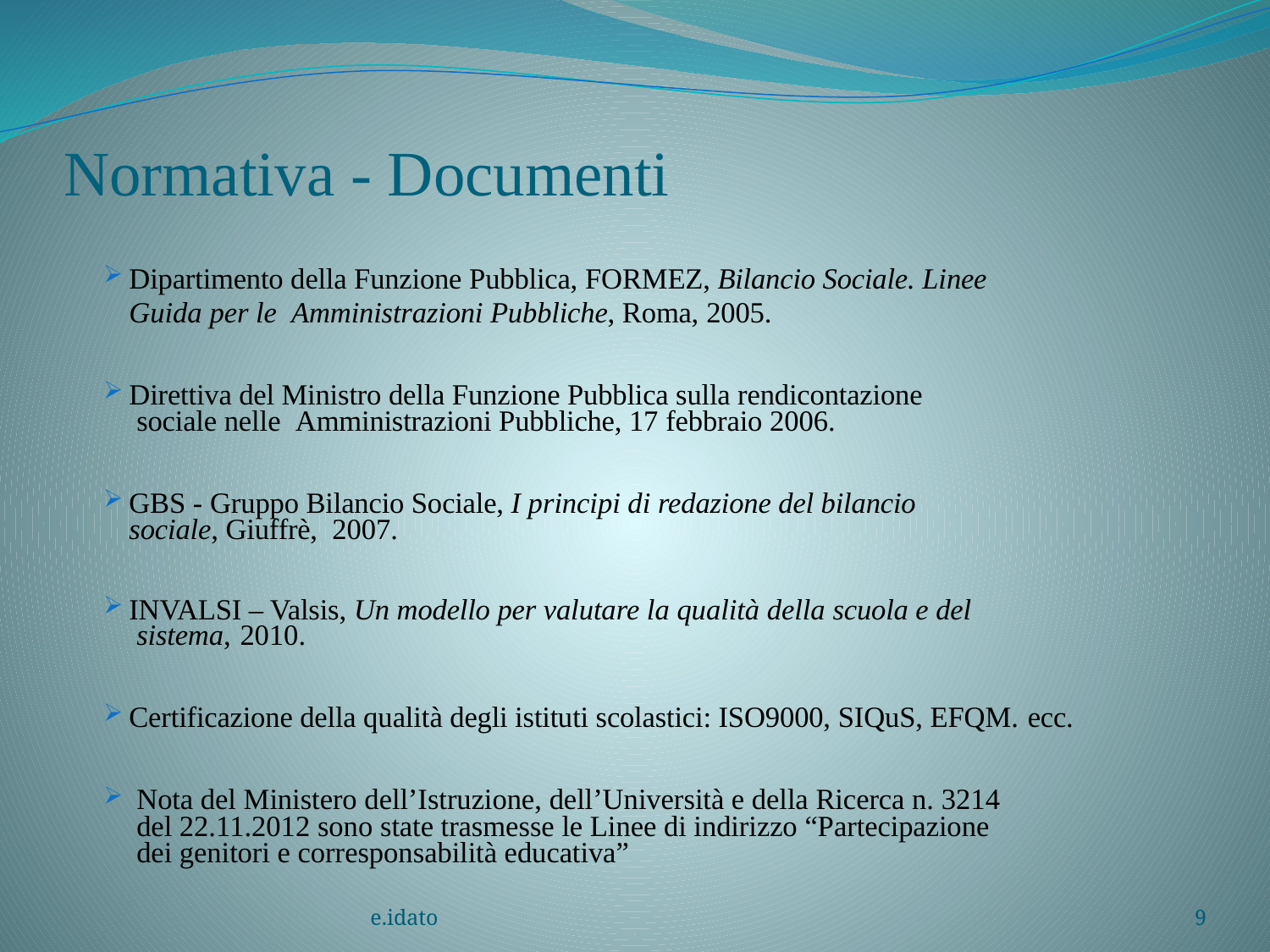

# Normativa - Documenti
Dipartimento della Funzione Pubblica, FORMEZ, Bilancio Sociale. Linee
	Guida per le  Amministrazioni Pubbliche, Roma, 2005.

Direttiva del Ministro della Funzione Pubblica sulla rendicontazione
	 sociale nelle  Amministrazioni Pubbliche, 17 febbraio 2006.

GBS - Gruppo Bilancio Sociale, I principi di redazione del bilancio
	sociale, Giuffrè,  2007.

INVALSI – Valsis, Un modello per valutare la qualità della scuola e del
	 sistema, 2010.

Certificazione della qualità degli istituti scolastici: ISO9000, SIQuS, EFQM. ecc.

 Nota del Ministero dell’Istruzione, dell’Università e della Ricerca n. 3214
	 del 22.11.2012 sono state trasmesse le Linee di indirizzo “Partecipazione
	 dei genitori e corresponsabilità educativa”

e.idato
9